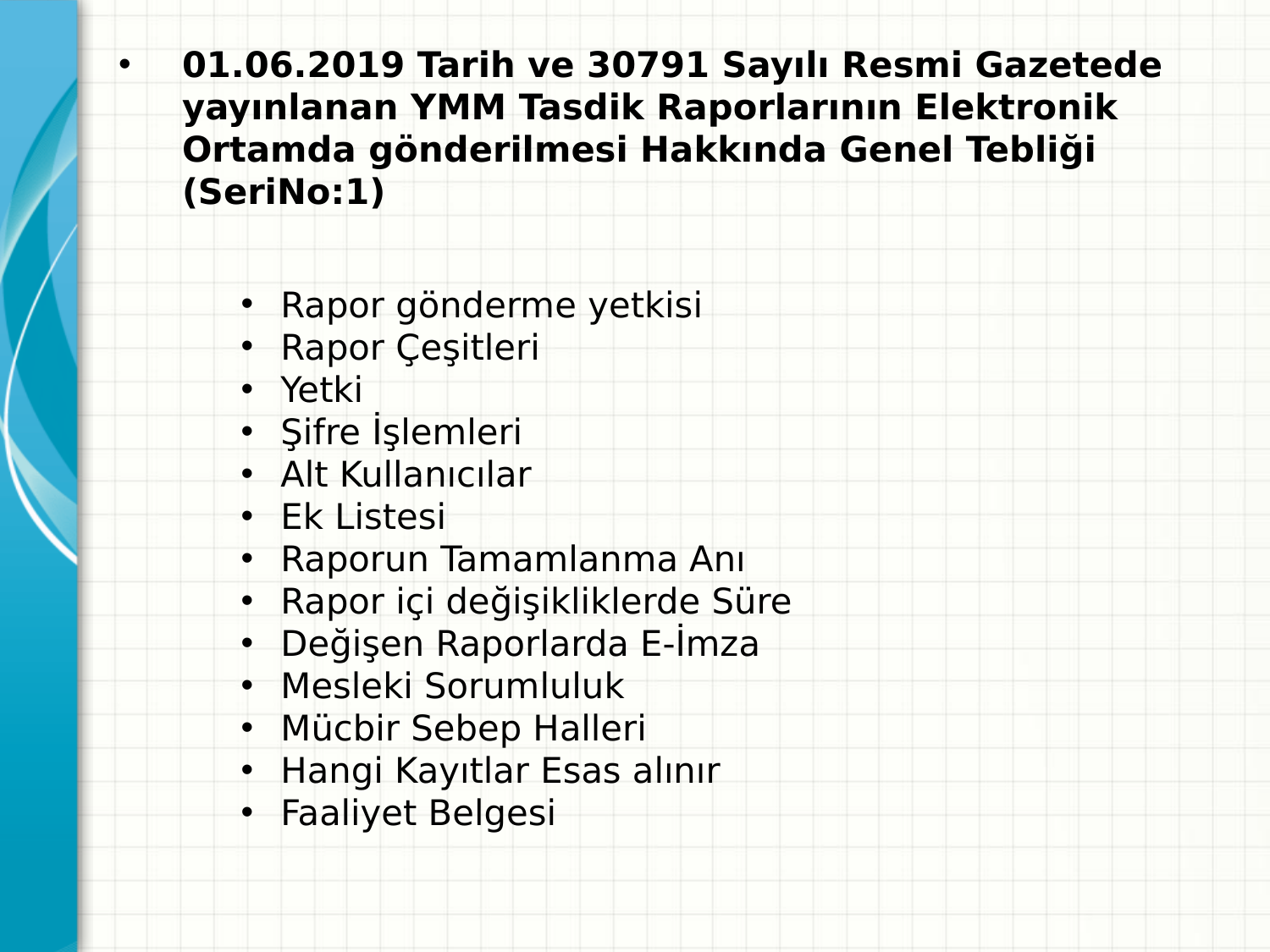

# 01.06.2019 Tarih ve 30791 Sayılı Resmi Gazetede yayınlanan YMM Tasdik Raporlarının Elektronik  Ortamda gönderilmesi Hakkında Genel Tebliği (SeriNo:1)
Rapor gönderme yetkisi
Rapor Çeşitleri
Yetki
Şifre İşlemleri
Alt Kullanıcılar
Ek Listesi
Raporun Tamamlanma Anı
Rapor içi değişikliklerde Süre
Değişen Raporlarda E-İmza
Mesleki Sorumluluk
Mücbir Sebep Halleri
Hangi Kayıtlar Esas alınır
Faaliyet Belgesi